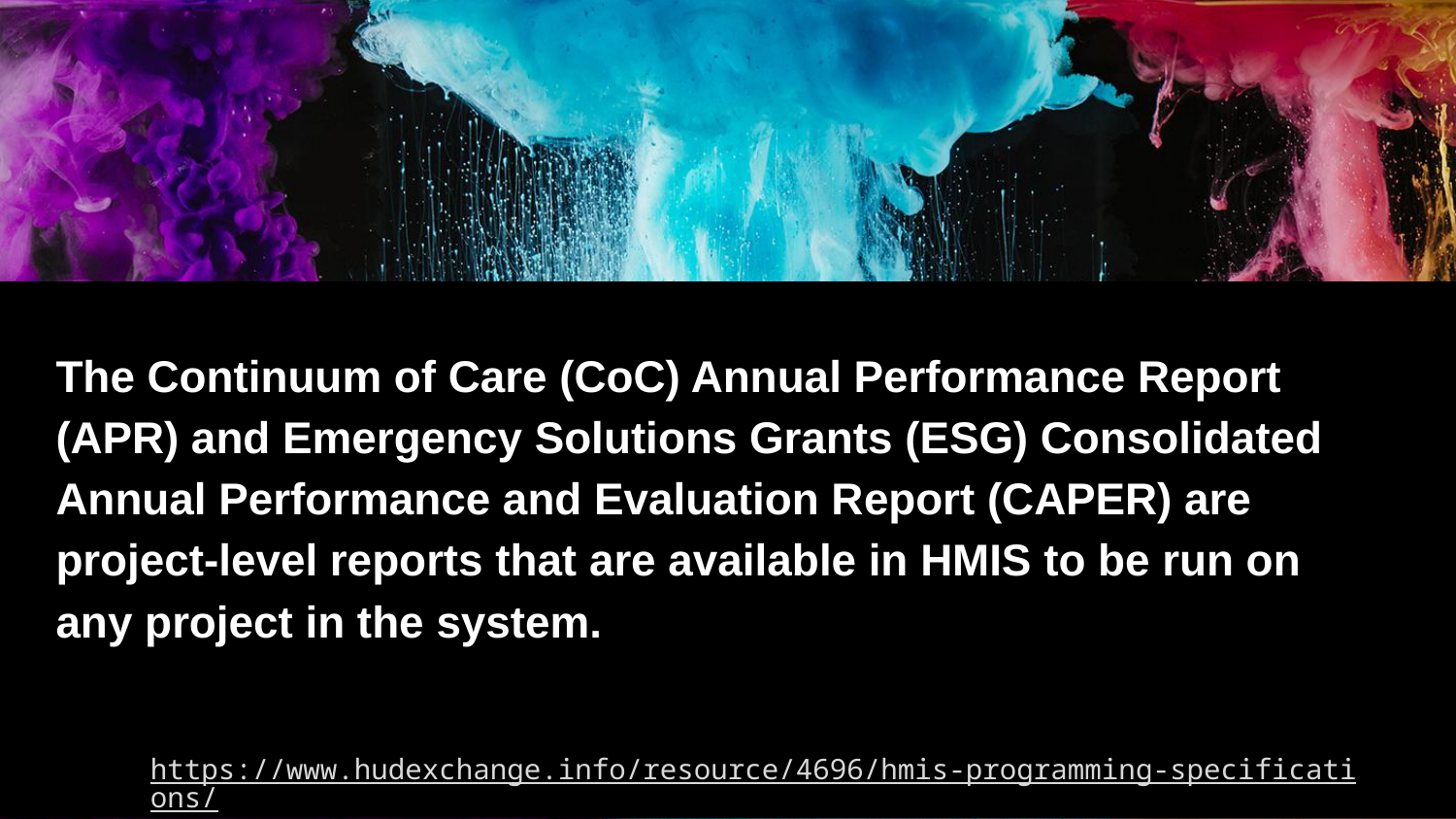

# The Continuum of Care (CoC) Annual Performance Report (APR) and Emergency Solutions Grants (ESG) Consolidated Annual Performance and Evaluation Report (CAPER) are project-level reports that are available in HMIS to be run on any project in the system.
https://www.hudexchange.info/resource/4696/hmis-programming-specifications/